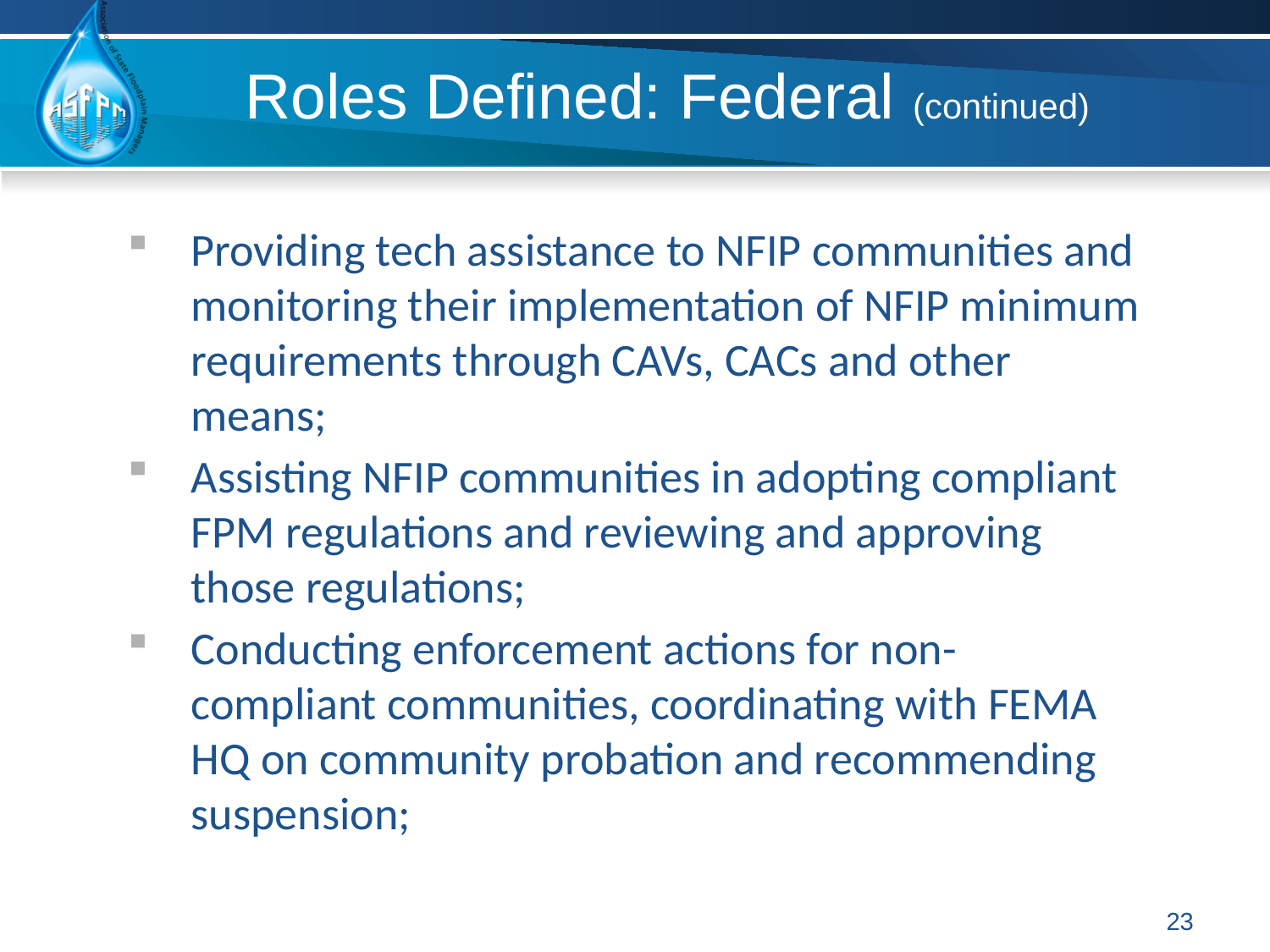

Roles Defined: Federal (continued)

Providing tech assistance to NFIP communities and monitoring their implementation of NFIP minimum requirements through CAVs, CACs and other means;
Assisting NFIP communities in adopting compliant FPM regulations and reviewing and approving those regulations;
Conducting enforcement actions for non-compliant communities, coordinating with FEMA HQ on community probation and recommending suspension;

23